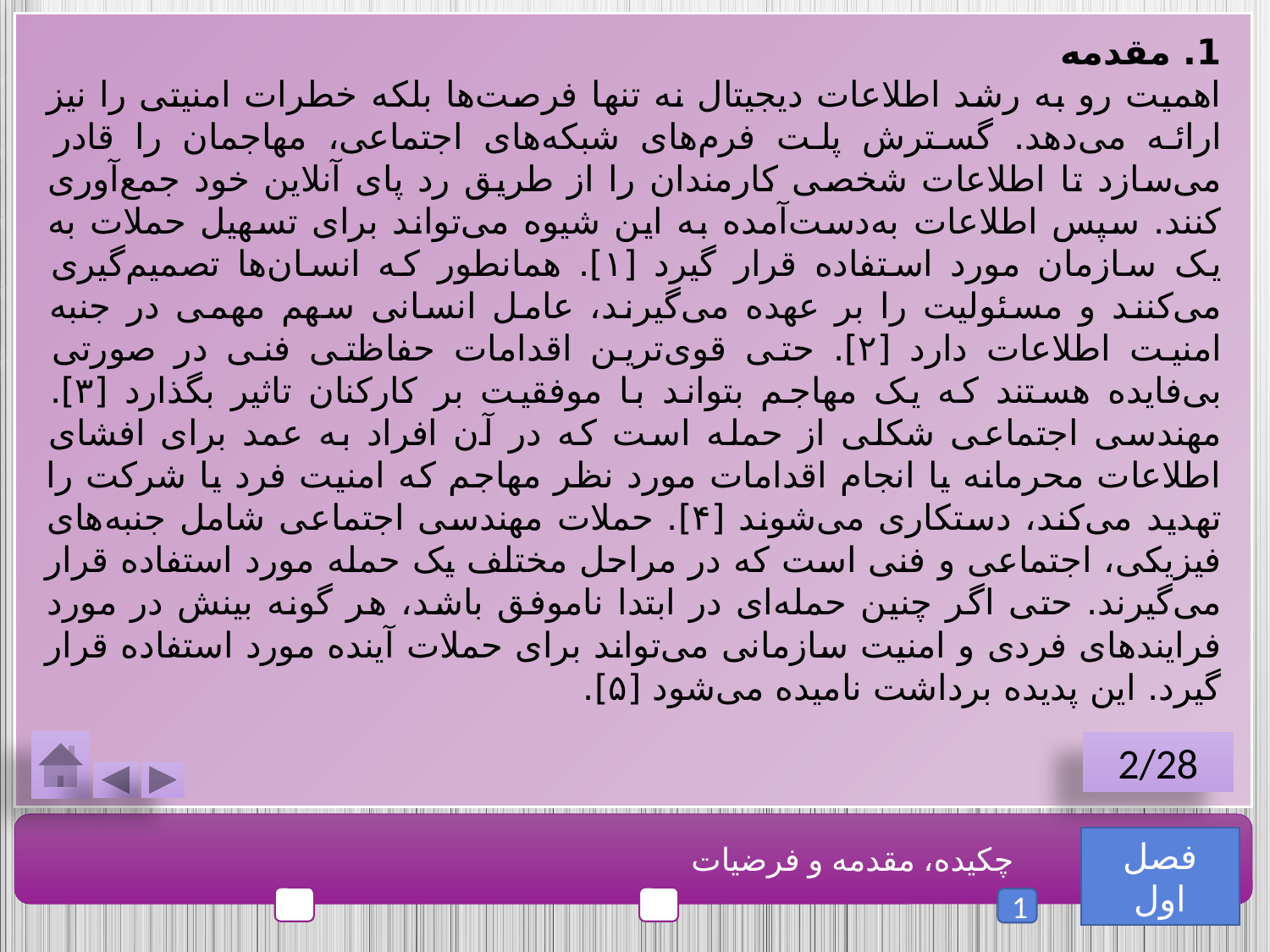

1. مقدمه
اهمیت رو به رشد اطلاعات دیجیتال نه تنها فرصت‌ها بلکه خطرات امنیتی را نیز ارائه می‌دهد. گسترش پلت فرم‌های شبکه‌های اجتماعی، مهاجمان را قادر می‌سازد تا اطلاعات شخصی کارمندان را از طریق رد پای آنلاین خود جمع‌آوری کنند. سپس اطلاعات به‌دست‌آمده به این شیوه می‌تواند برای تسهیل حملات به یک سازمان مورد استفاده قرار گیرد [‏۱]‏. همانطور که انسان‌ها تصمیم‌گیری می‌کنند و مسئولیت را بر عهده می‌گیرند، عامل انسانی سهم مهمی در جنبه امنیت اطلاعات دارد [۲]‏. حتی قوی‌ترین اقدامات حفاظتی فنی در صورتی بی‌فایده هستند که یک مهاجم بتواند با موفقیت بر کارکنان تاثیر بگذارد [‏۳]‏. مهندسی اجتماعی شکلی از حمله است که در آن افراد به عمد برای افشای اطلاعات محرمانه یا انجام اقدامات مورد نظر مهاجم که امنیت فرد یا شرکت را تهدید می‌کند، دستکاری می‌شوند [۴]‏. حملات مهندسی اجتماعی شامل جنبه‌های فیزیکی، اجتماعی و فنی است که در مراحل مختلف یک حمله مورد استفاده قرار می‌گیرند. حتی اگر چنین حمله‌ای در ابتدا ناموفق باشد، هر گونه بینش در مورد فرایندهای فردی و امنیت سازمانی می‌تواند برای حملات آینده مورد استفاده قرار گیرد. این پدیده برداشت نامیده می‌شود [‏۵]‏.

2/28

فصل اول
چکیده، مقدمه و فرضیات

1